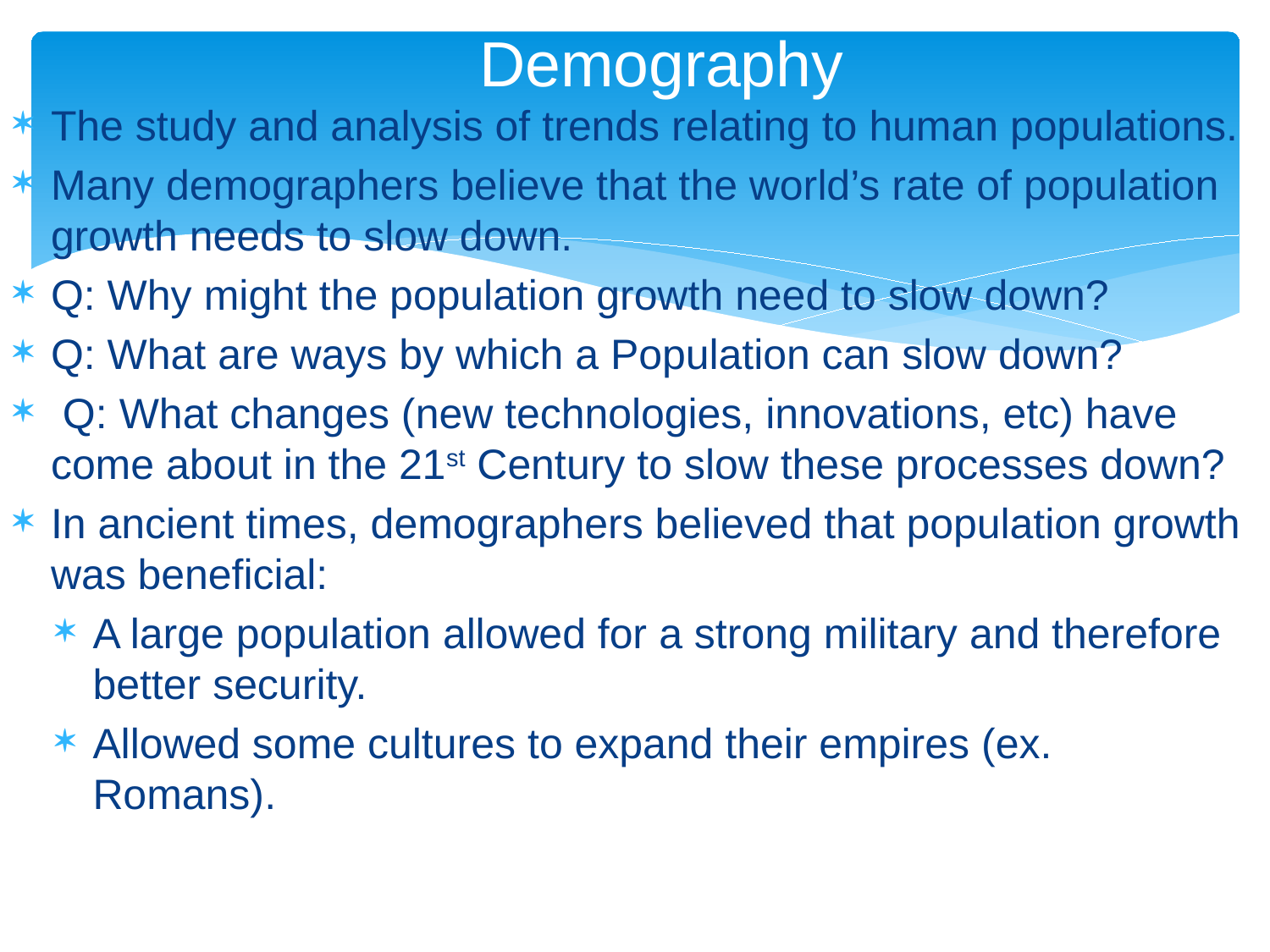

# Demography
The study and analysis of trends relating to human populations.
Many demographers believe that the world’s rate of population growth needs to slow down.
Q: Why might the population growth need to slow down?
Q: What are ways by which a Population can slow down?
 Q: What changes (new technologies, innovations, etc) have come about in the 21st Century to slow these processes down?
In ancient times, demographers believed that population growth was beneficial:
A large population allowed for a strong military and therefore better security.
Allowed some cultures to expand their empires (ex.  Romans).